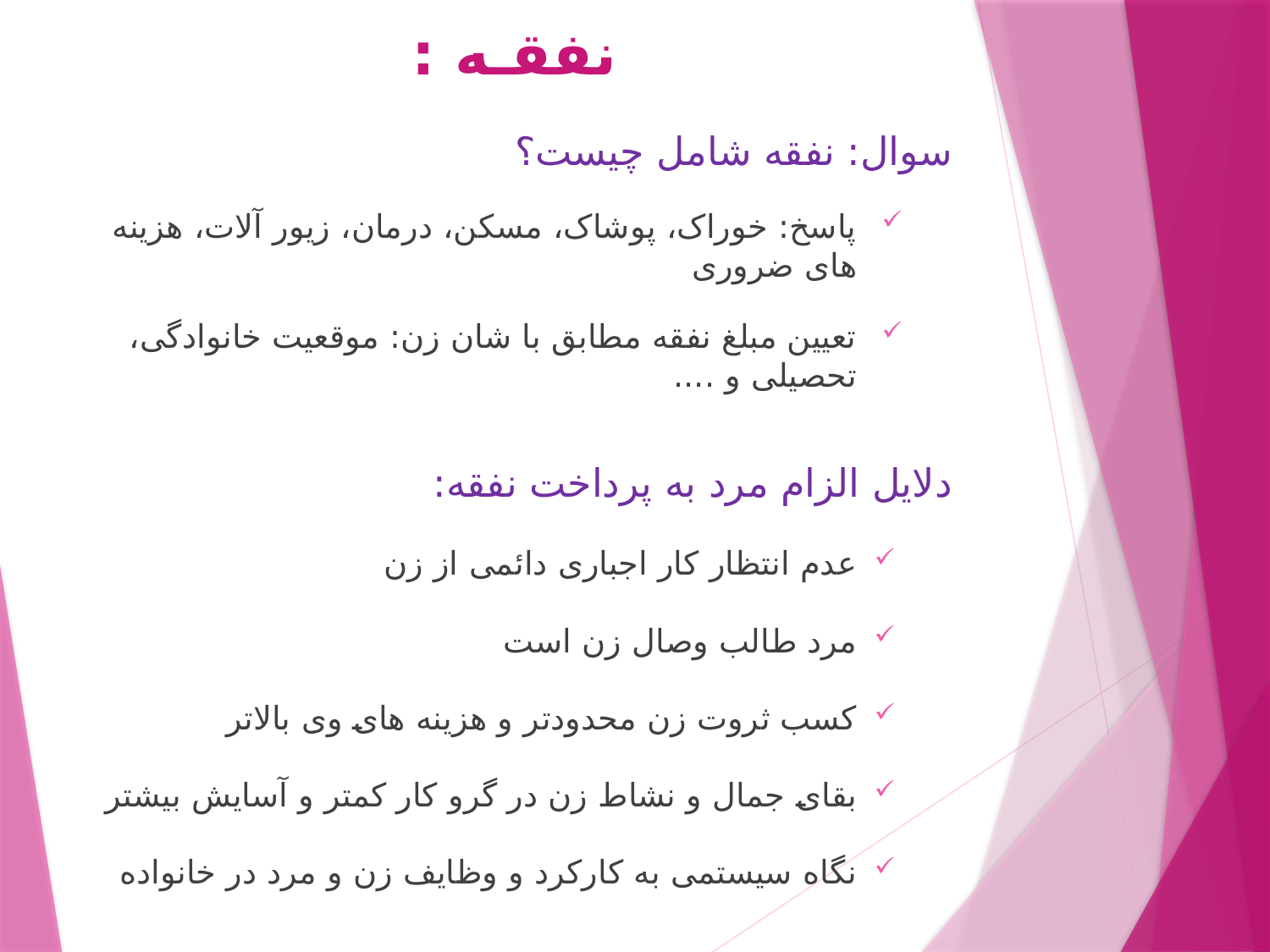

نفقـه :
سوال: نفقه شامل چیست؟
پاسخ: خوراک، پوشاک، مسکن، درمان، زیور آلات، هزینه های ضروری
تعیین مبلغ نفقه مطابق با شان زن: موقعیت خانوادگی، تحصیلی و ....

دلایل الزام مرد به پرداخت نفقه:
عدم انتظار کار اجباری دائمی از زن
مرد طالب وصال زن است
کسب ثروت زن محدودتر و هزینه های وی بالاتر
بقای جمال و نشاط زن در گرو کار کمتر و آسایش بیشتر
نگاه سیستمی به کارکرد و وظایف زن و مرد در خانواده